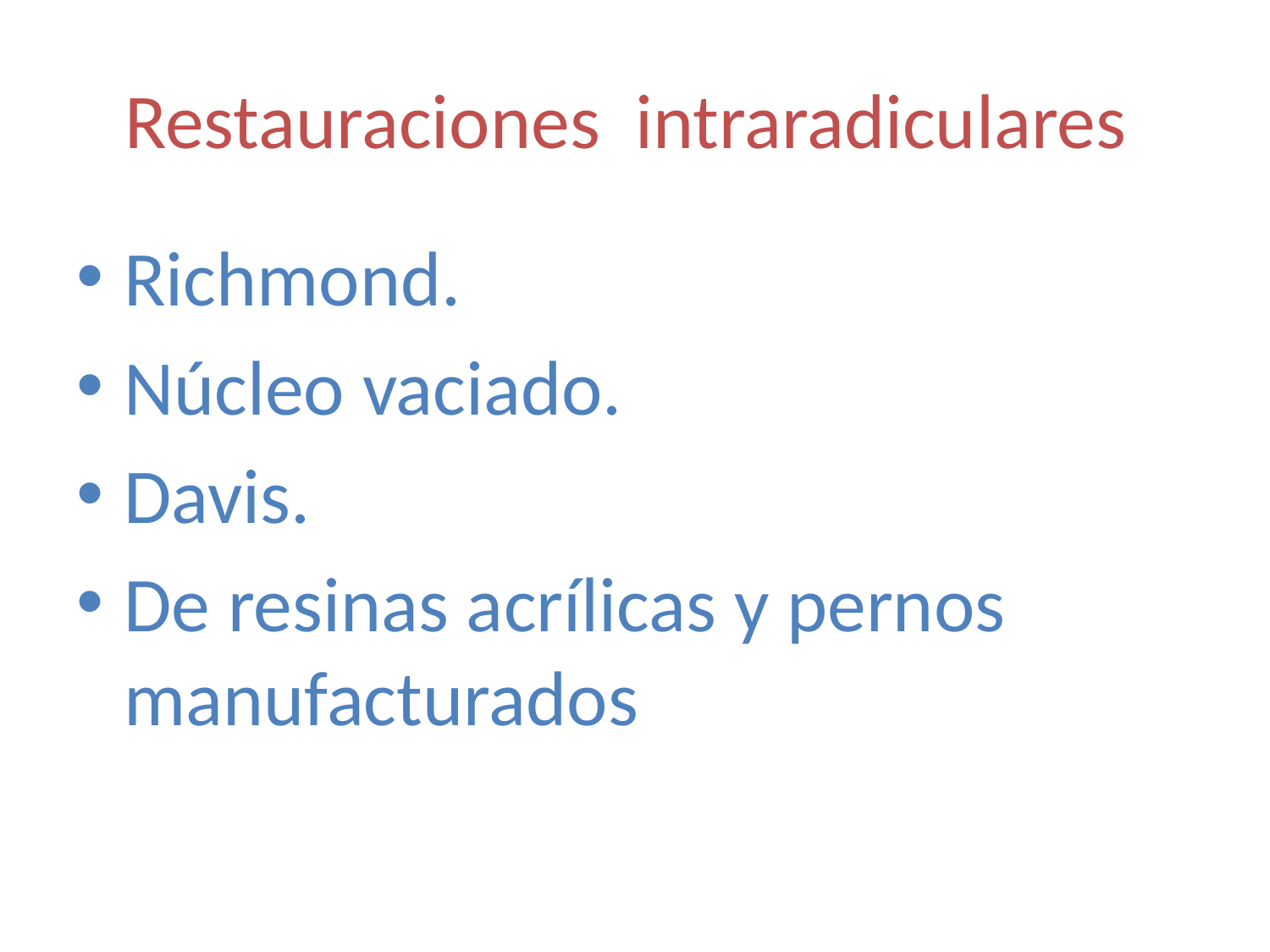

# Restauraciones  intraradiculares
Richmond.
Núcleo vaciado.
Davis.
De resinas acrílicas y pernos manufacturados